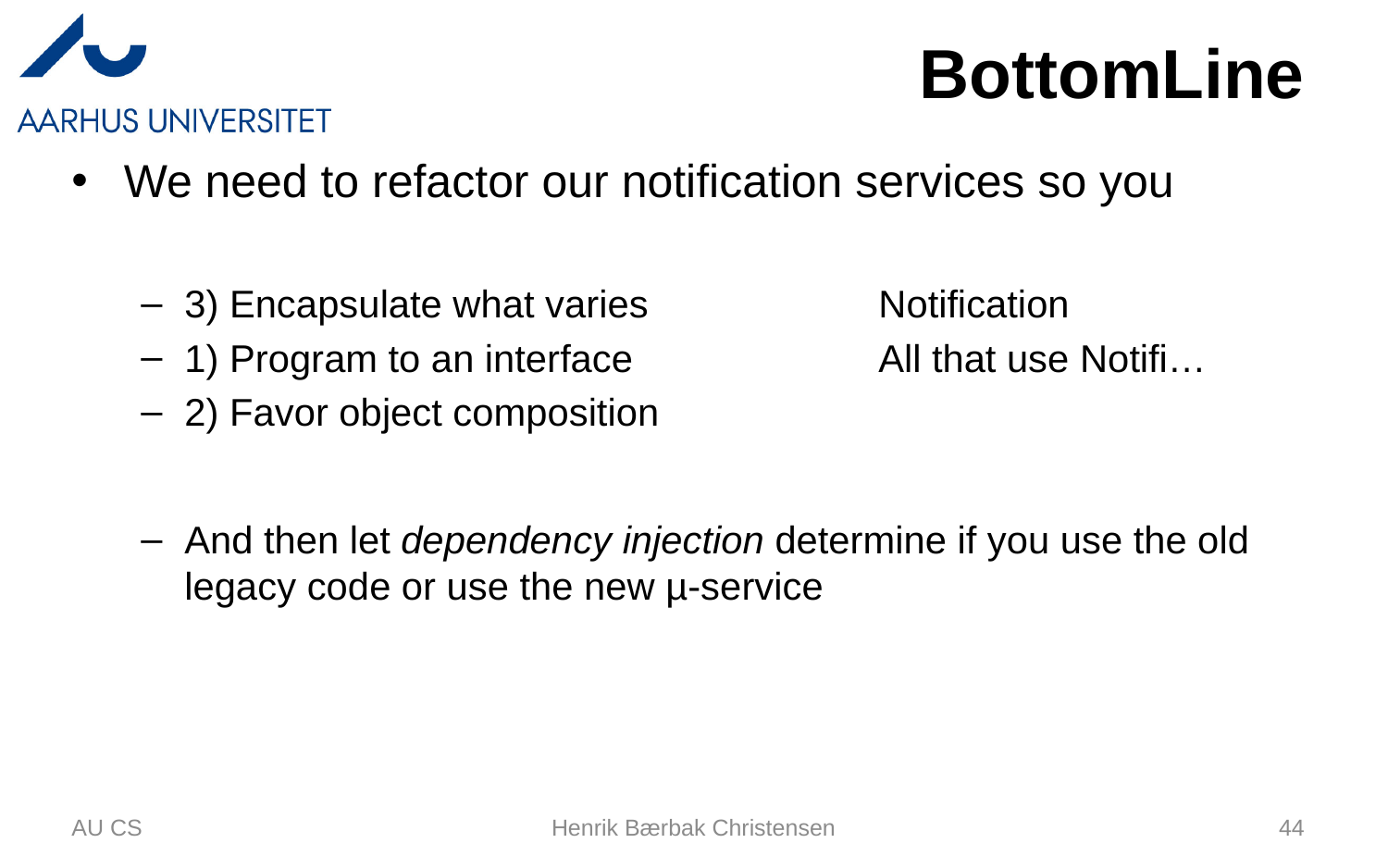

# BottomLine
We need to refactor our notification services so you

3) Encapsulate what varies		Notification
1) Program to an interface		All that use Notifi…
2) Favor object composition

And then let dependency injection determine if you use the old legacy code or use the new µ-service
AU CS
Henrik Bærbak Christensen
44